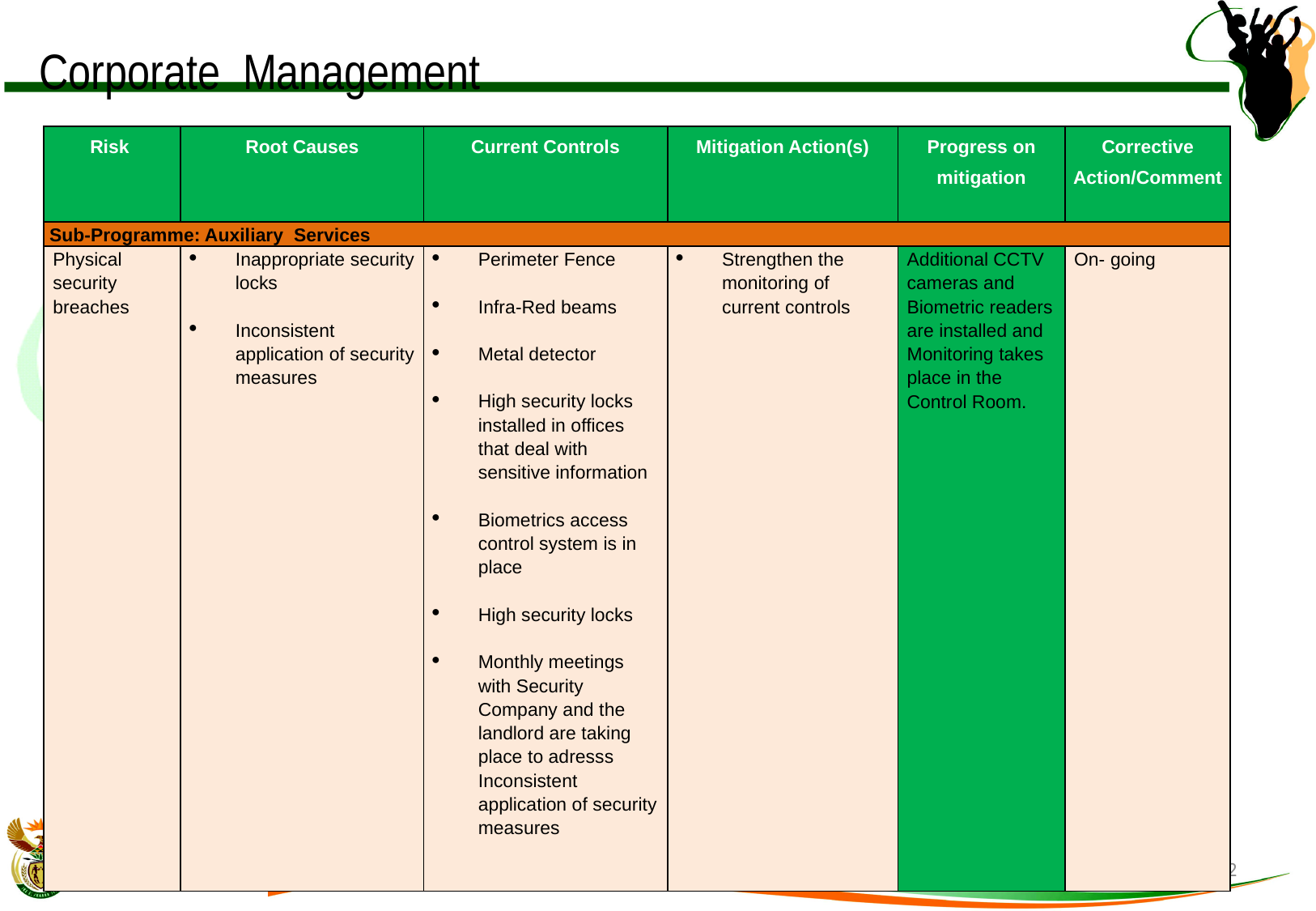

# Corporate  Management
| Risk | Root Causes | Current Controls | Mitigation Action(s) | Progress on mitigation | Corrective Action/Comment |
| --- | --- | --- | --- | --- | --- |
| Sub-Programme: Auxiliary Services |  |  |  |  |  |
| Physical security breaches | Inappropriate security locks Inconsistent application of security measures | Perimeter Fence Infra-Red beams Metal detector High security locks installed in offices that deal with sensitive information Biometrics access control system is in place High security locks Monthly meetings with Security Company and the landlord are taking place to adresss Inconsistent application of security measures | Strengthen the monitoring of current controls | Additional CCTV cameras and Biometric readers are installed and Monitoring takes place in the Control Room. | On- going |
12